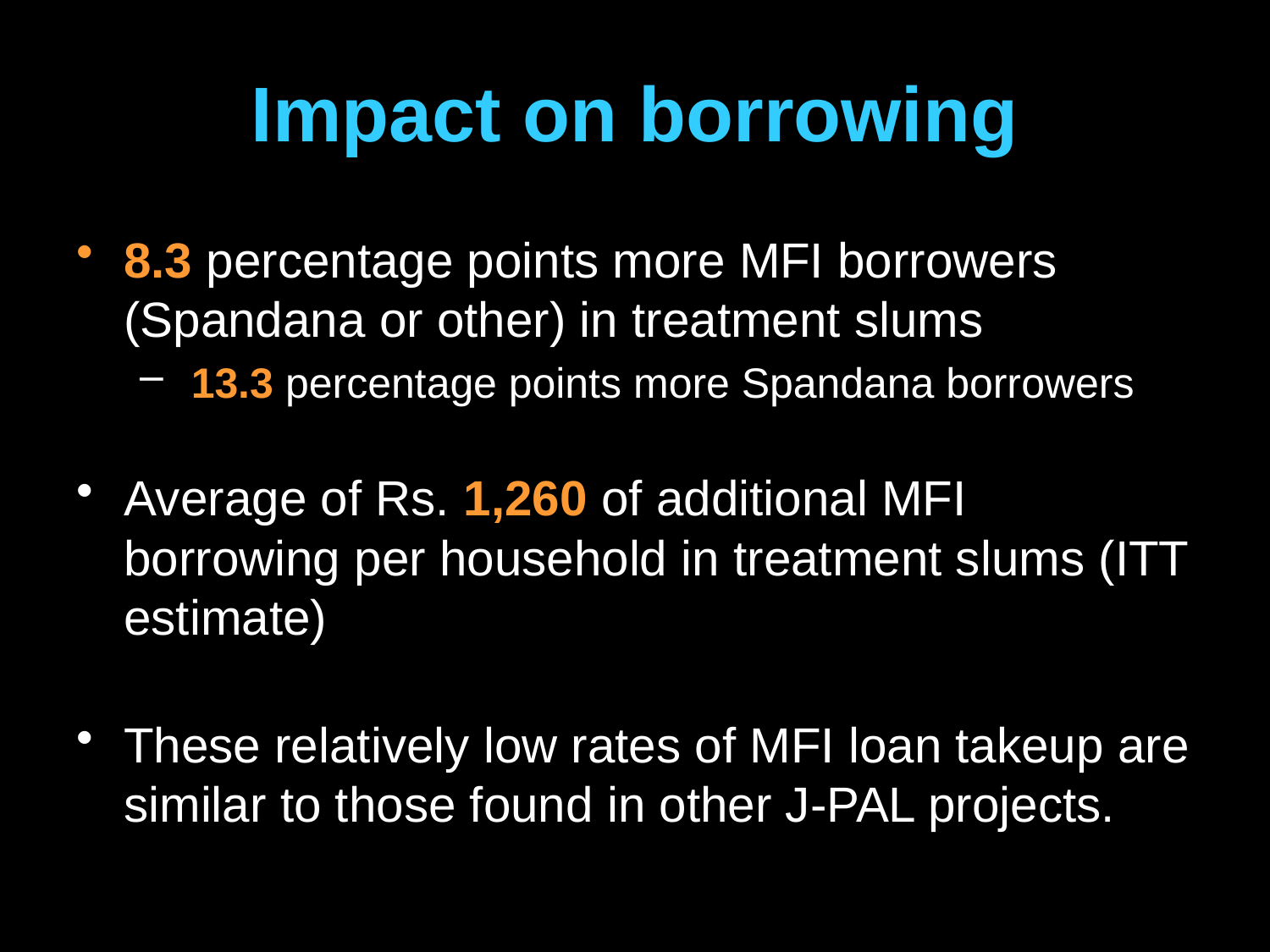

# Impact on borrowing
8.3 percentage points more MFI borrowers (Spandana or other) in treatment slums
 13.3 percentage points more Spandana borrowers
Average of Rs. 1,260 of additional MFI borrowing per household in treatment slums (ITT estimate)
These relatively low rates of MFI loan takeup are similar to those found in other J-PAL projects.